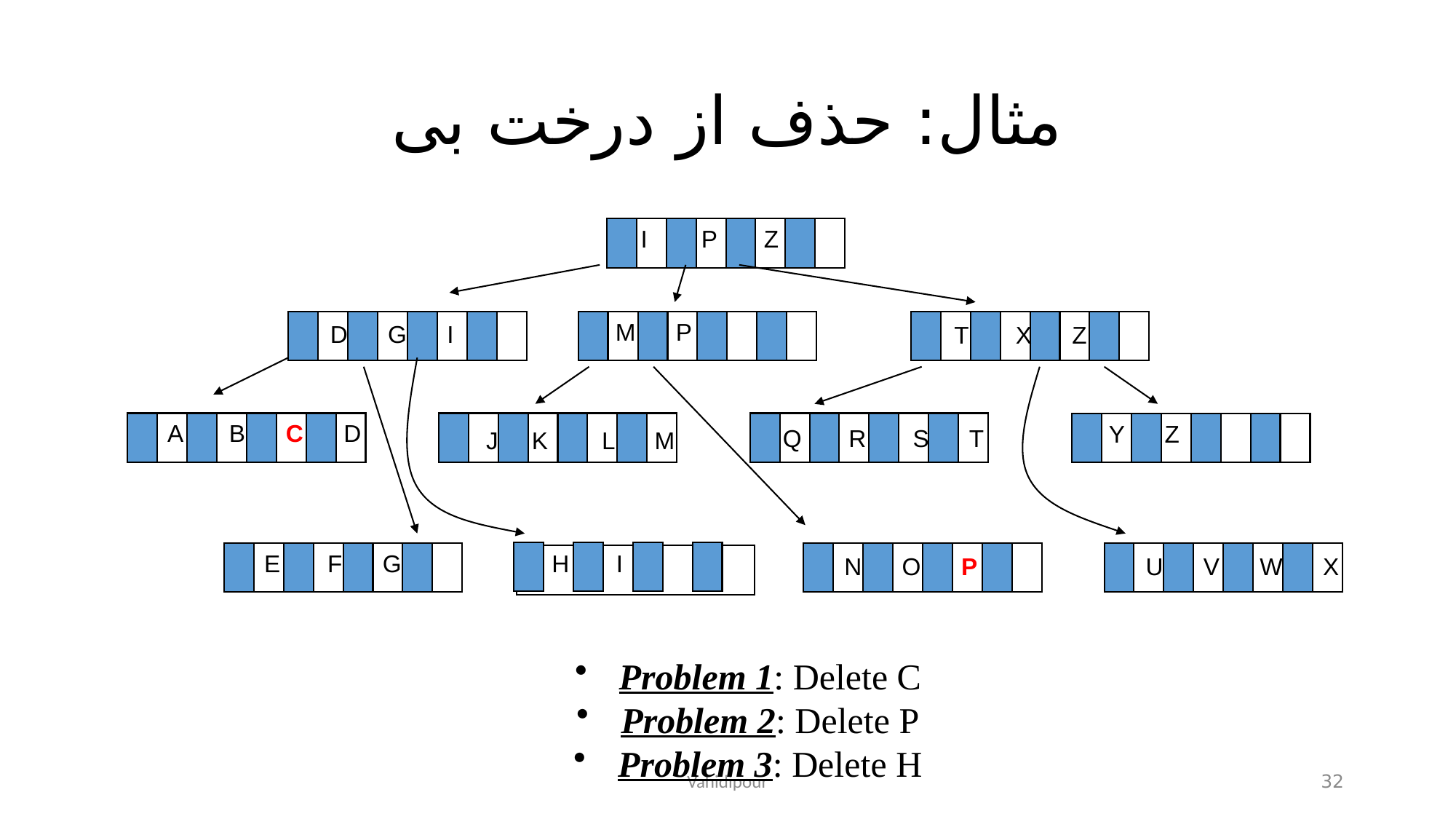

# مثال: حذف از درخت بی
    I        P       Z

    M      P

    D      G      I
     T       X      Z

      A       B      C      D

  Y      Z
Q       R       S      T
J     K        L      M

 H       I
E       F      G
 N      O      P
    U      V      W      X
  Problem 1: Delete C
  Problem 2: Delete P
  Problem 3: Delete H
Vahidipour
32